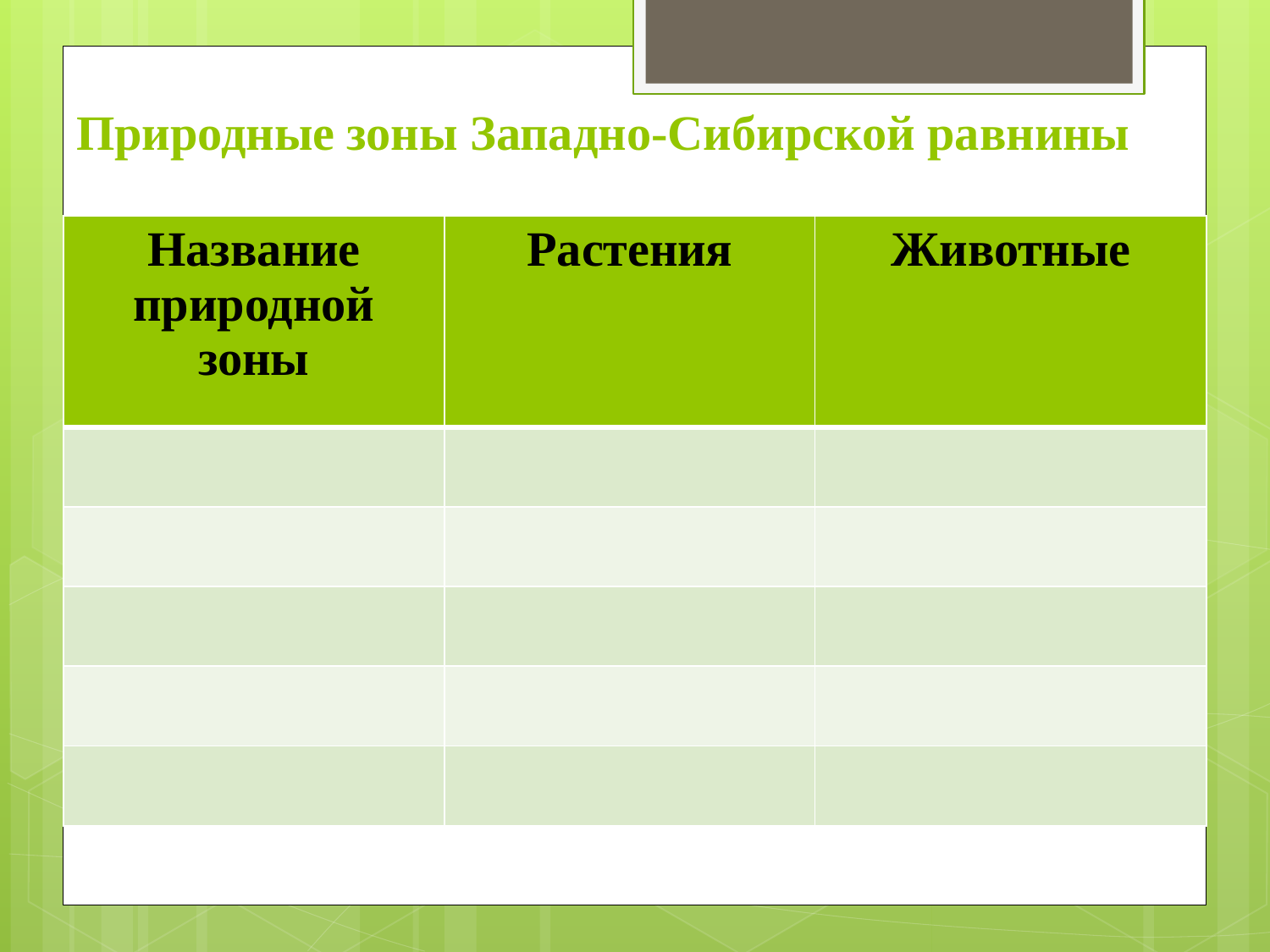

# Природные зоны Западно-Сибирской равнины
| Название природной зоны | Растения | Животные |
| --- | --- | --- |
|  |  |  |
|  |  |  |
|  |  |  |
|  |  |  |
|  |  |  |